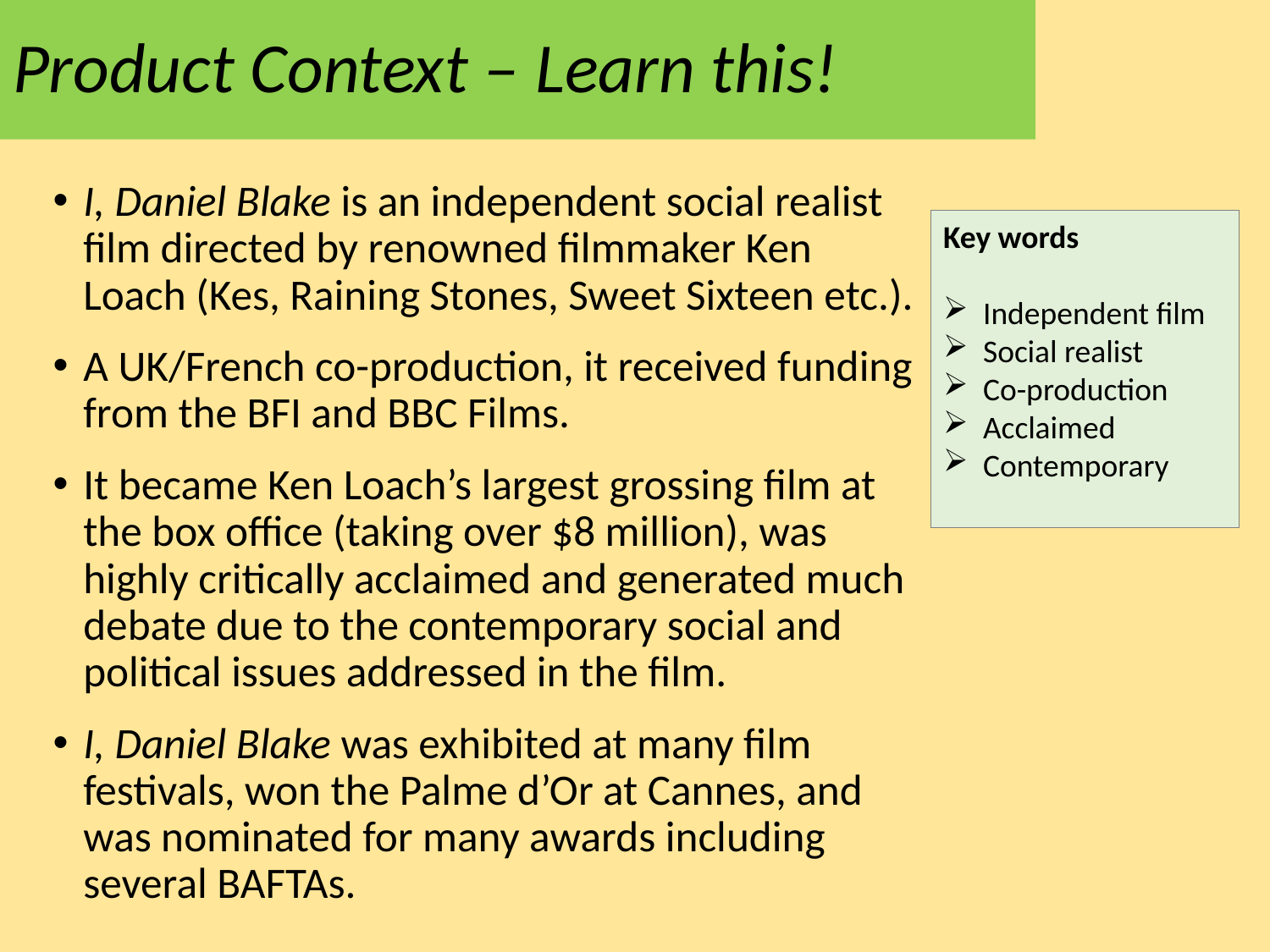

# Product Context – Learn this!
I, Daniel Blake is an independent social realist film directed by renowned filmmaker Ken Loach (Kes, Raining Stones, Sweet Sixteen etc.).
A UK/French co-production, it received funding from the BFI and BBC Films.
It became Ken Loach’s largest grossing film at the box office (taking over $8 million), was highly critically acclaimed and generated much debate due to the contemporary social and political issues addressed in the film.
I, Daniel Blake was exhibited at many film festivals, won the Palme d’Or at Cannes, and was nominated for many awards including several BAFTAs.
Key words

Independent film
Social realist
Co-production
Acclaimed
Contemporary